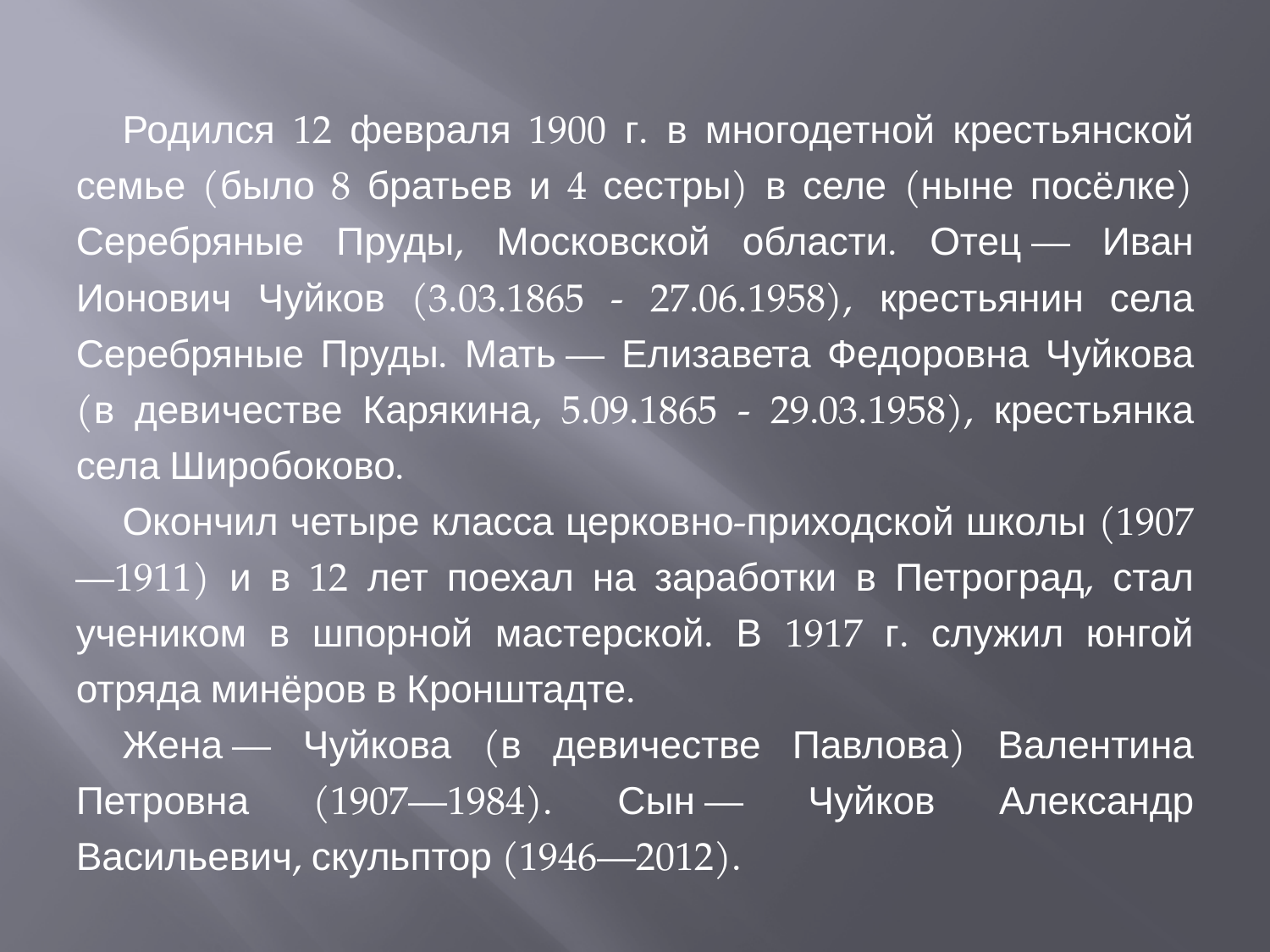

#
Родился 12 февраля 1900 г. в многодетной крестьянской семье (было 8 братьев и 4 сестры) в селе (ныне посёлке) Серебряные Пруды, Московской области. Отец — Иван Ионович Чуйков (3.03.1865 - 27.06.1958), крестьянин села Серебряные Пруды. Мать — Елизавета Федоровна Чуйкова (в девичестве Карякина, 5.09.1865 - 29.03.1958), крестьянка села Широбоково.
Окончил четыре класса церковно-приходской школы (1907—1911) и в 12 лет поехал на заработки в Петроград, стал учеником в шпорной мастерской. В 1917 г. служил юнгой отряда минёров в Кронштадте.
Жена — Чуйкова (в девичестве Павлова) Валентина Петровна (1907—1984). Сын — Чуйков Александр Васильевич, скульптор (1946—2012).